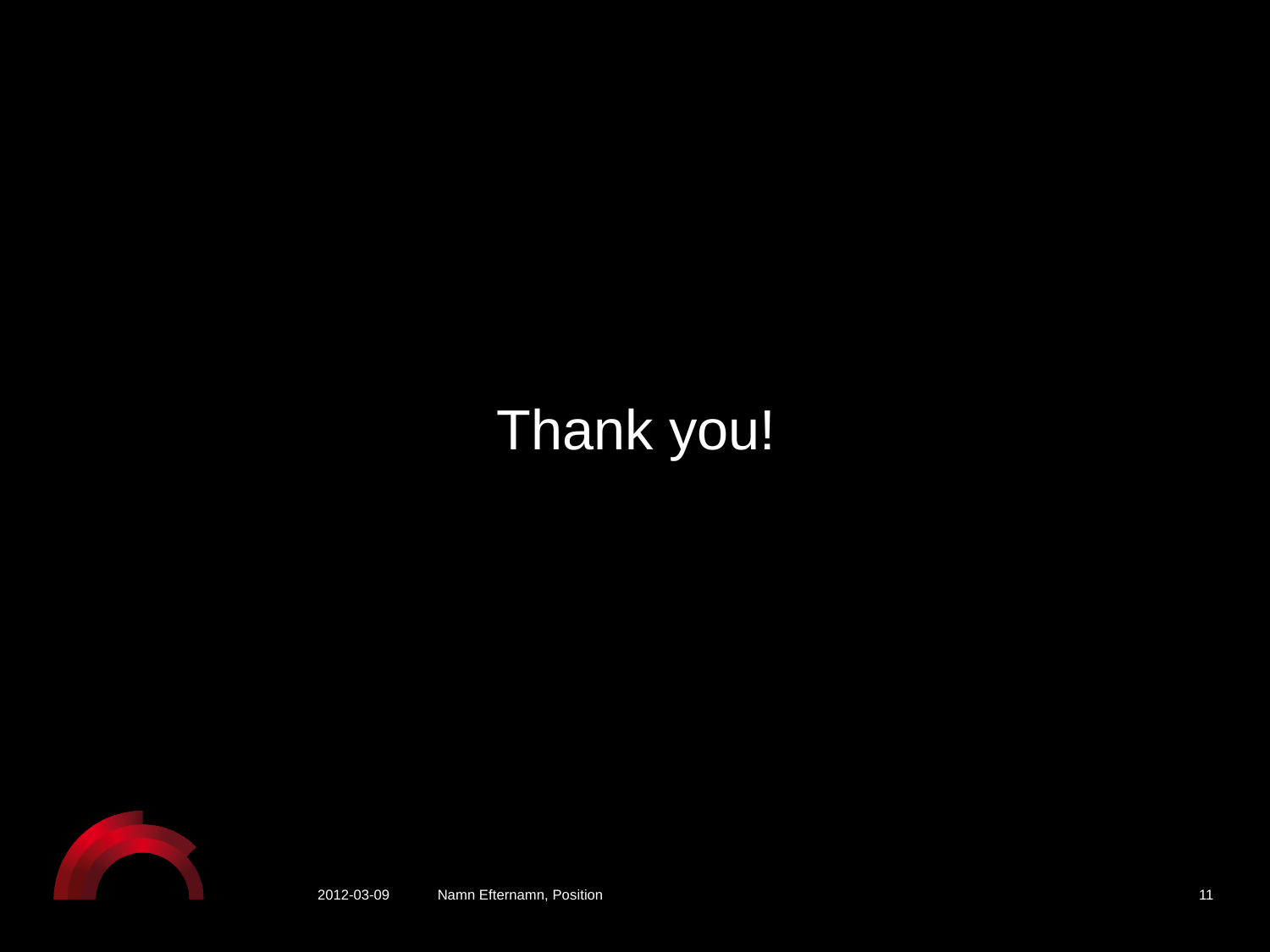

# Thank you!
2012-03-09
Namn Efternamn, Position
11